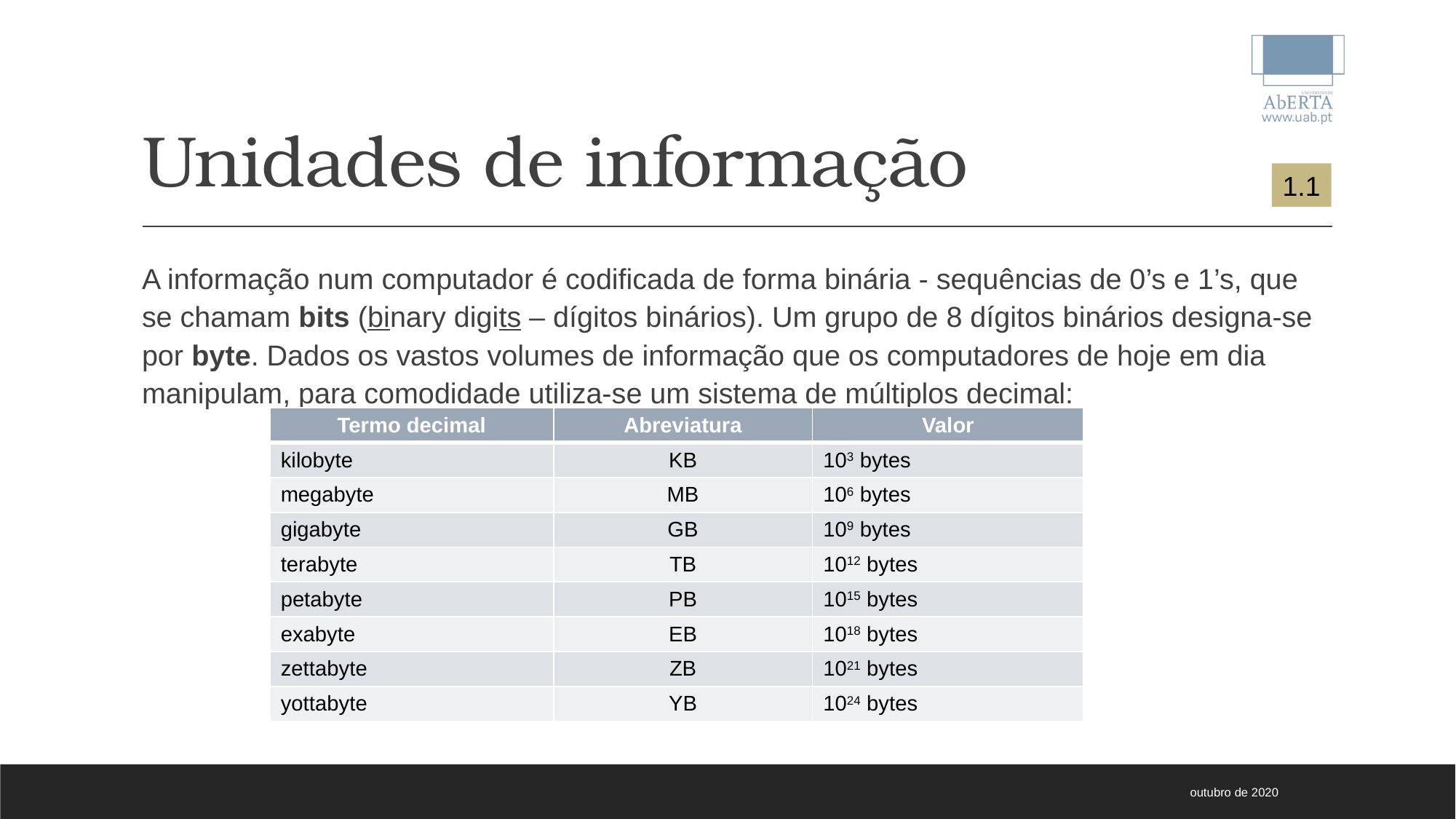

# Unidades de informação
1.1
A informação num computador é codificada de forma binária - sequências de 0’s e 1’s, que se chamam bits (binary digits – dígitos binários). Um grupo de 8 dígitos binários designa-se por byte. Dados os vastos volumes de informação que os computadores de hoje em dia manipulam, para comodidade utiliza-se um sistema de múltiplos decimal:

| Termo decimal | Abreviatura | Valor |
| --- | --- | --- |
| kilobyte | KB | 103 bytes |
| megabyte | MB | 106 bytes |
| gigabyte | GB | 109 bytes |
| terabyte | TB | 1012 bytes |
| petabyte | PB | 1015 bytes |
| exabyte | EB | 1018 bytes |
| zettabyte | ZB | 1021 bytes |
| yottabyte | YB | 1024 bytes |
outubro de 2020